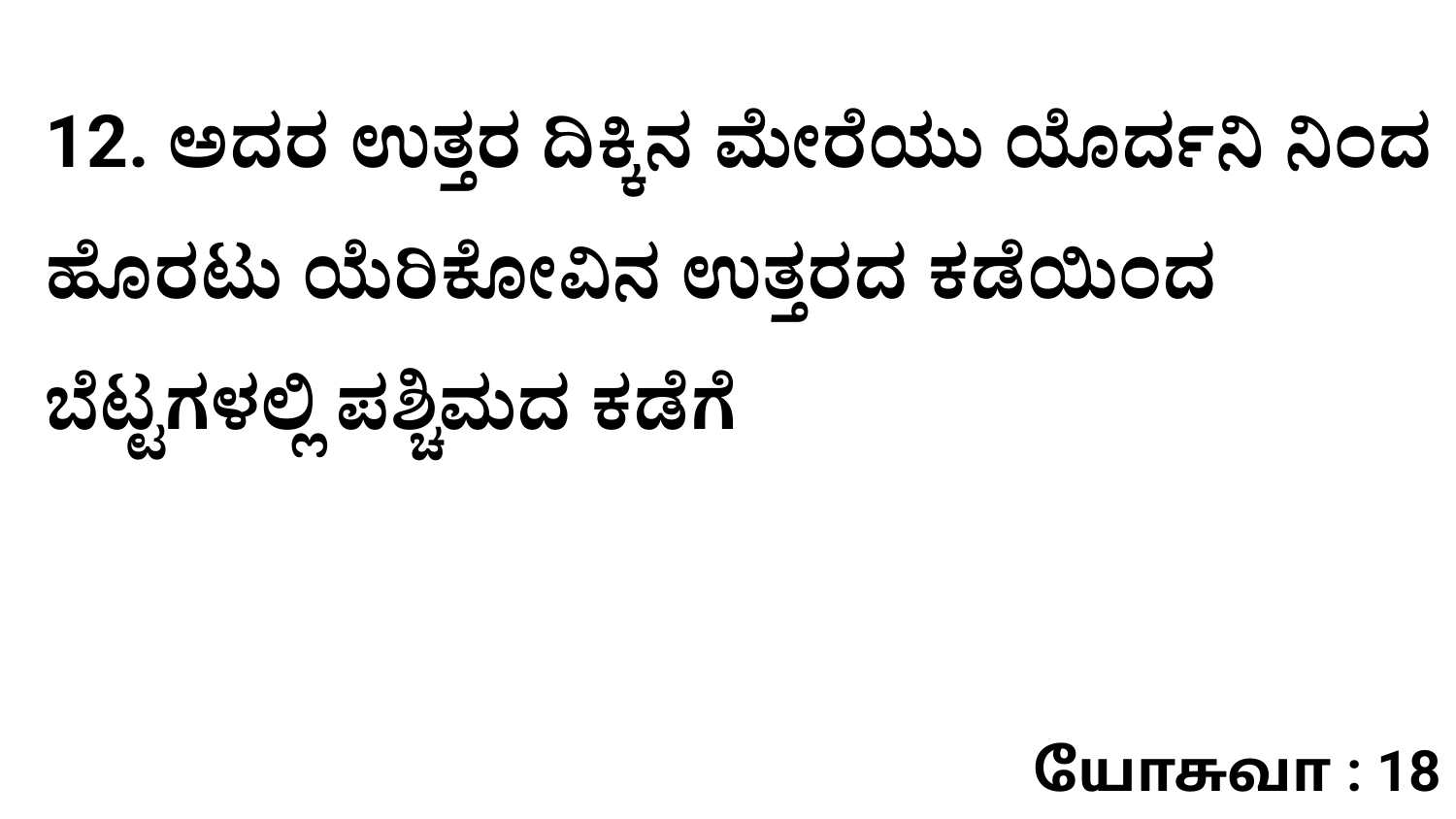

12. ಅದರ ಉತ್ತರ ದಿಕ್ಕಿನ ಮೇರೆಯು ಯೊರ್ದನಿ ನಿಂದ ಹೊರಟು ಯೆರಿಕೋವಿನ ಉತ್ತರದ ಕಡೆಯಿಂದ ಬೆಟ್ಟಗಳಲ್ಲಿ ಪಶ್ಚಿಮದ ಕಡೆಗೆ
யோசுவா : 18